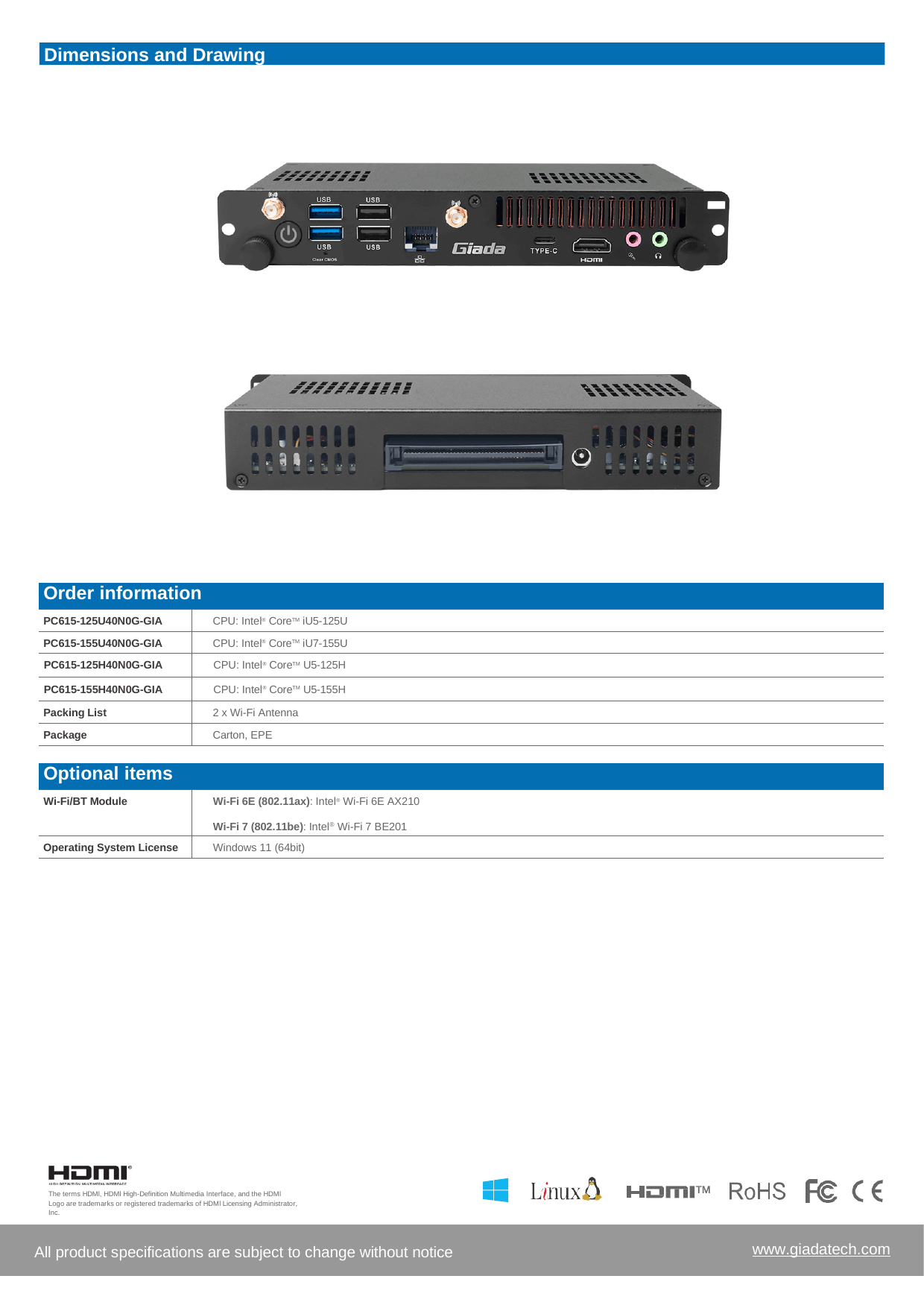

Dimensions and Drawing
| Order information |  |
| --- | --- |
| PC615-125U40N0G-GIA | CPU: Intel® CoreTM iU5-125U |
| PC615-155U40N0G-GIA | CPU: Intel® CoreTM iU7-155U |
| PC615-125H40N0G-GIA | CPU: Intel® CoreTM U5-125H |
| PC615-155H40N0G-GIA | CPU: Intel® CoreTM U5-155H |
| Packing List | 2 x Wi-Fi Antenna |
| Package | Carton, EPE |
| Optional items |  |
| --- | --- |
| Wi-Fi/BT Module | Wi-Fi 6E (802.11ax): Intel® Wi-Fi 6E AX210 Wi-Fi 7 (802.11be): Intel® Wi-Fi 7 BE201 |
| Operating System License | Windows 11 (64bit) |

The terms HDMl, HDMl High-Definition Multimedia Interface, and the HDMl Logo are trademarks or registered trademarks of HDMl Licensing Administrator, Inc.

www.giadatech.com
All product specifications are subject to change without notice